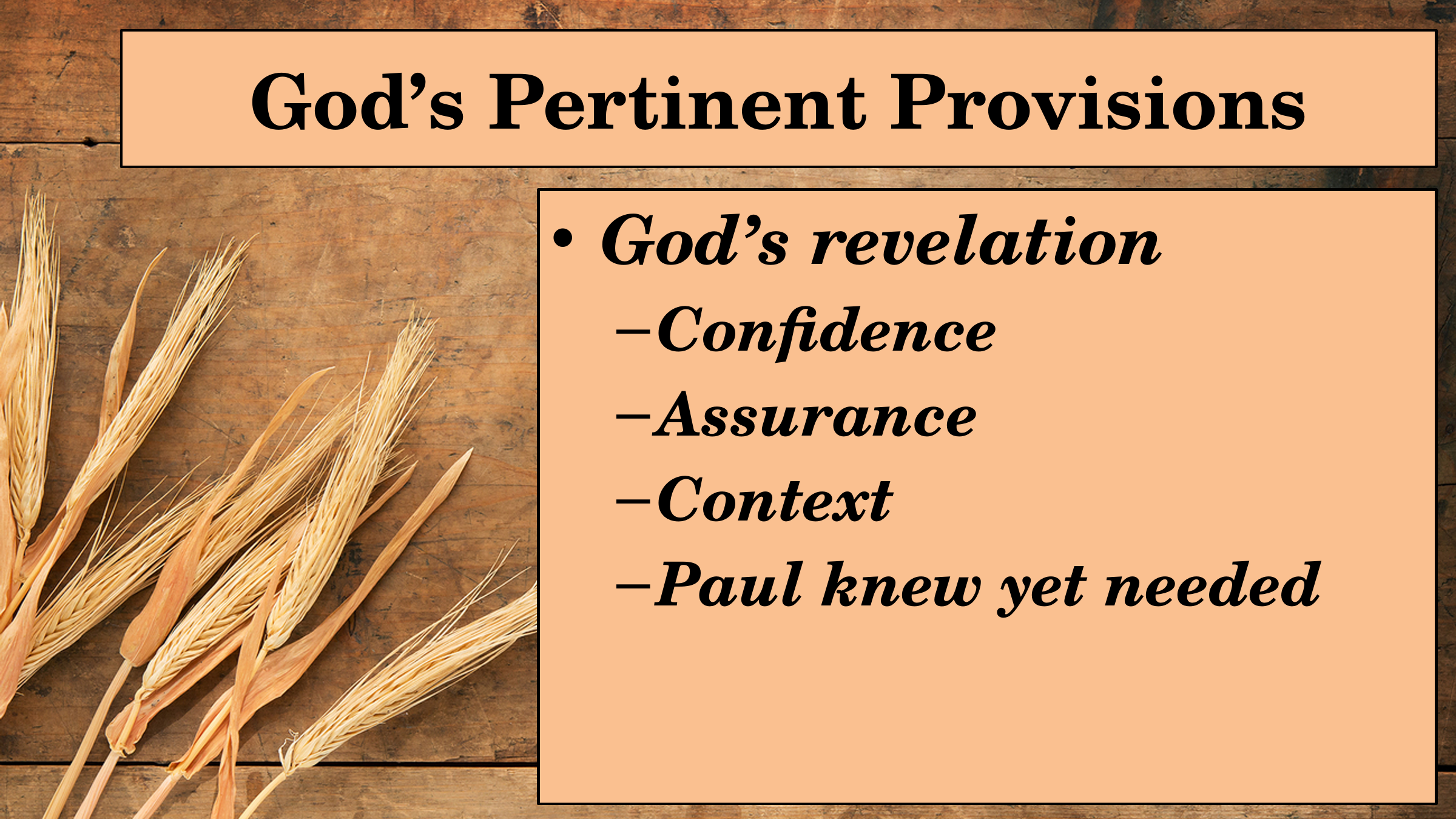

# God’s Pertinent Provisions
God’s revelation
Confidence
Assurance
Context
Paul knew yet needed